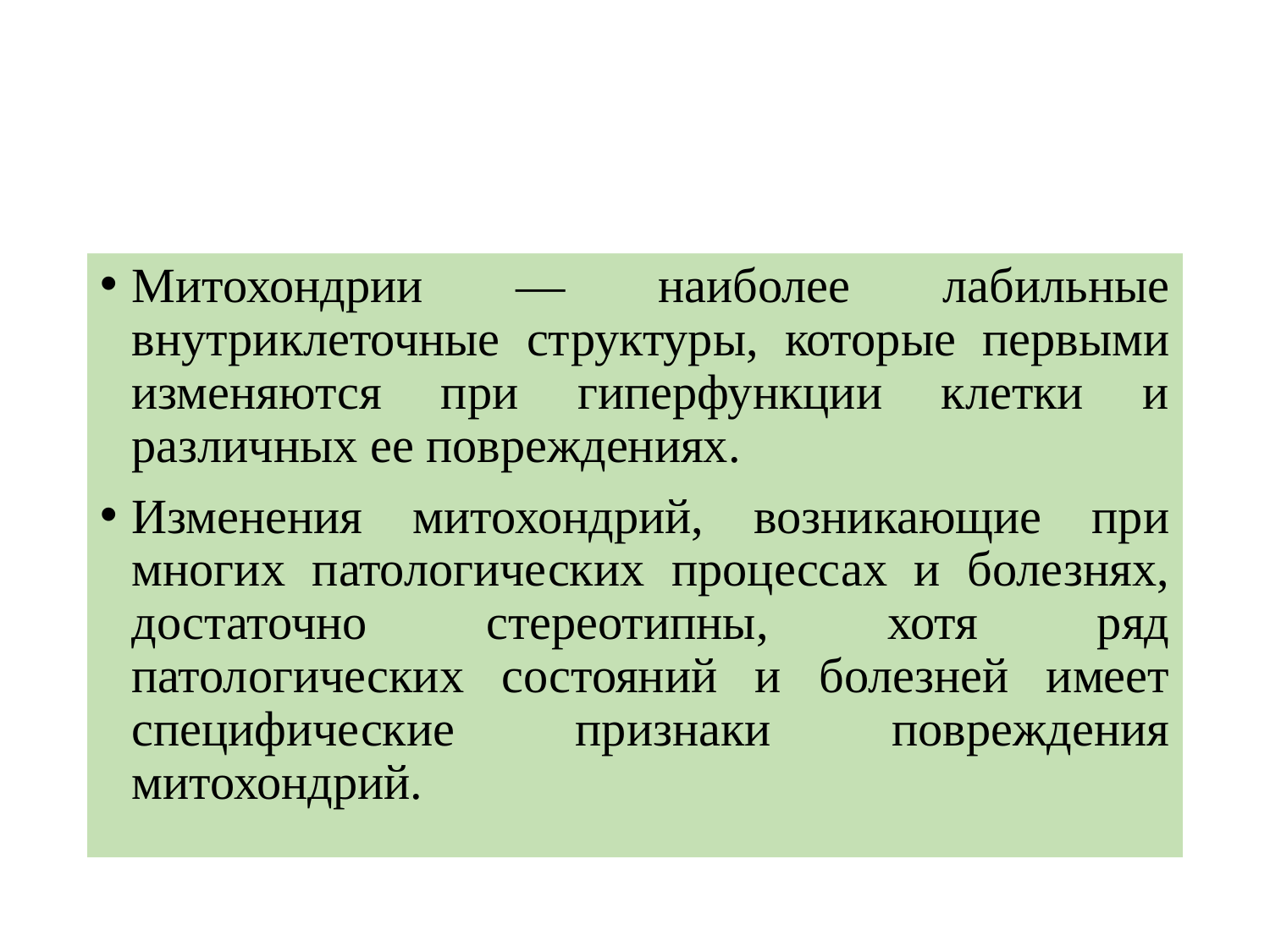

#
Митохондрии — наиболее лабильные внутриклеточные структуры, которые первыми изменяются при гиперфункции клетки и различных ее повреждениях.
Изменения митохондрий, возникающие при многих патологических процессах и болезнях, достаточно стереотипны, хотя ряд патологических состояний и болезней имеет специфические признаки повреждения митохондрий.